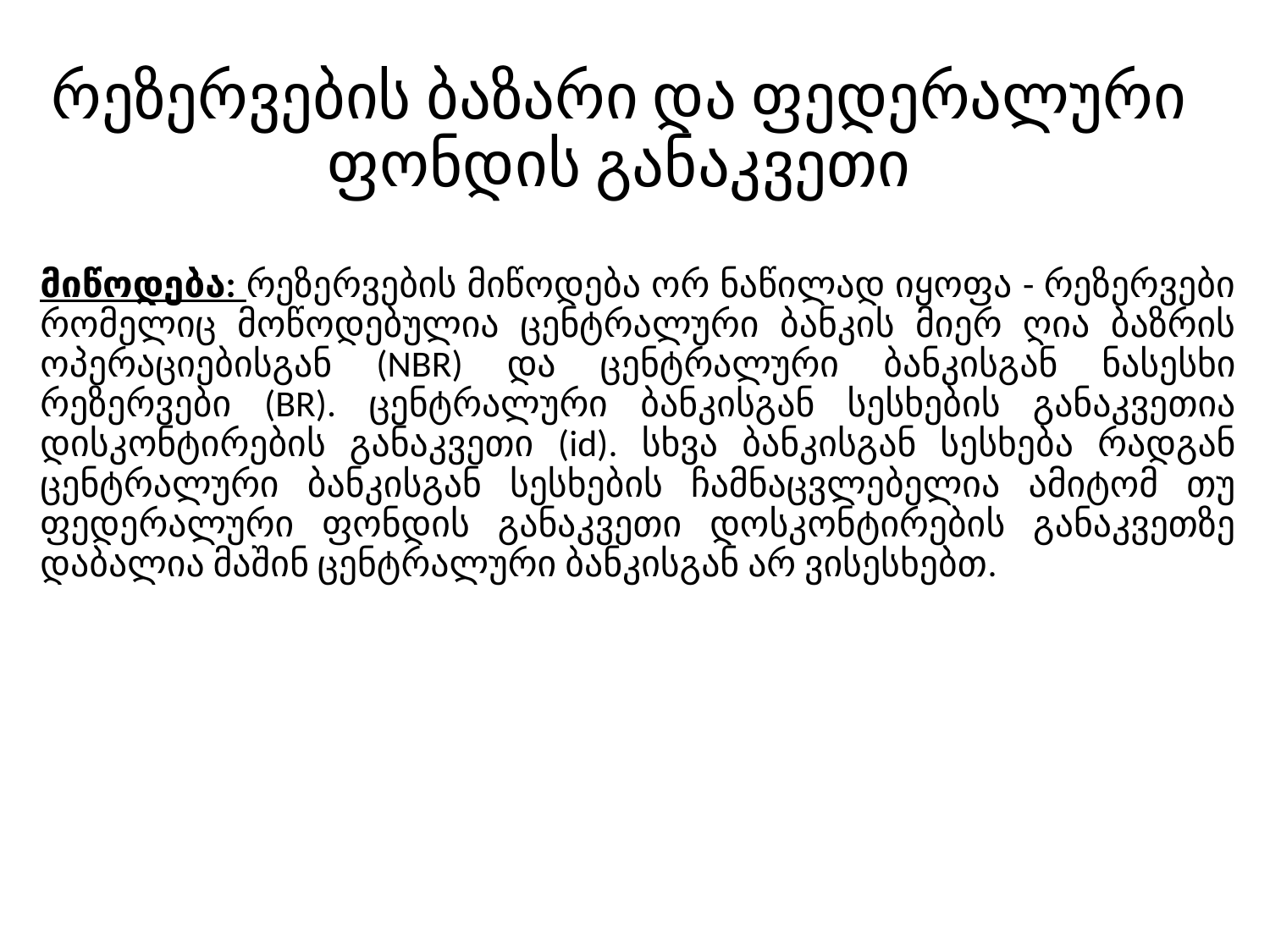

# რეზერვების ბაზარი და ფედერალური ფონდის განაკვეთი

მიწოდება: რეზერვების მიწოდება ორ ნაწილად იყოფა - რეზერვები რომელიც მოწოდებულია ცენტრალური ბანკის მიერ ღია ბაზრის ოპერაციებისგან (NBR) და ცენტრალური ბანკისგან ნასესხი რეზერვები (BR). ცენტრალური ბანკისგან სესხების განაკვეთია დისკონტირების განაკვეთი (id). სხვა ბანკისგან სესხება რადგან ცენტრალური ბანკისგან სესხების ჩამნაცვლებელია ამიტომ თუ ფედერალური ფონდის განაკვეთი დოსკონტირების განაკვეთზე დაბალია მაშინ ცენტრალური ბანკისგან არ ვისესხებთ.